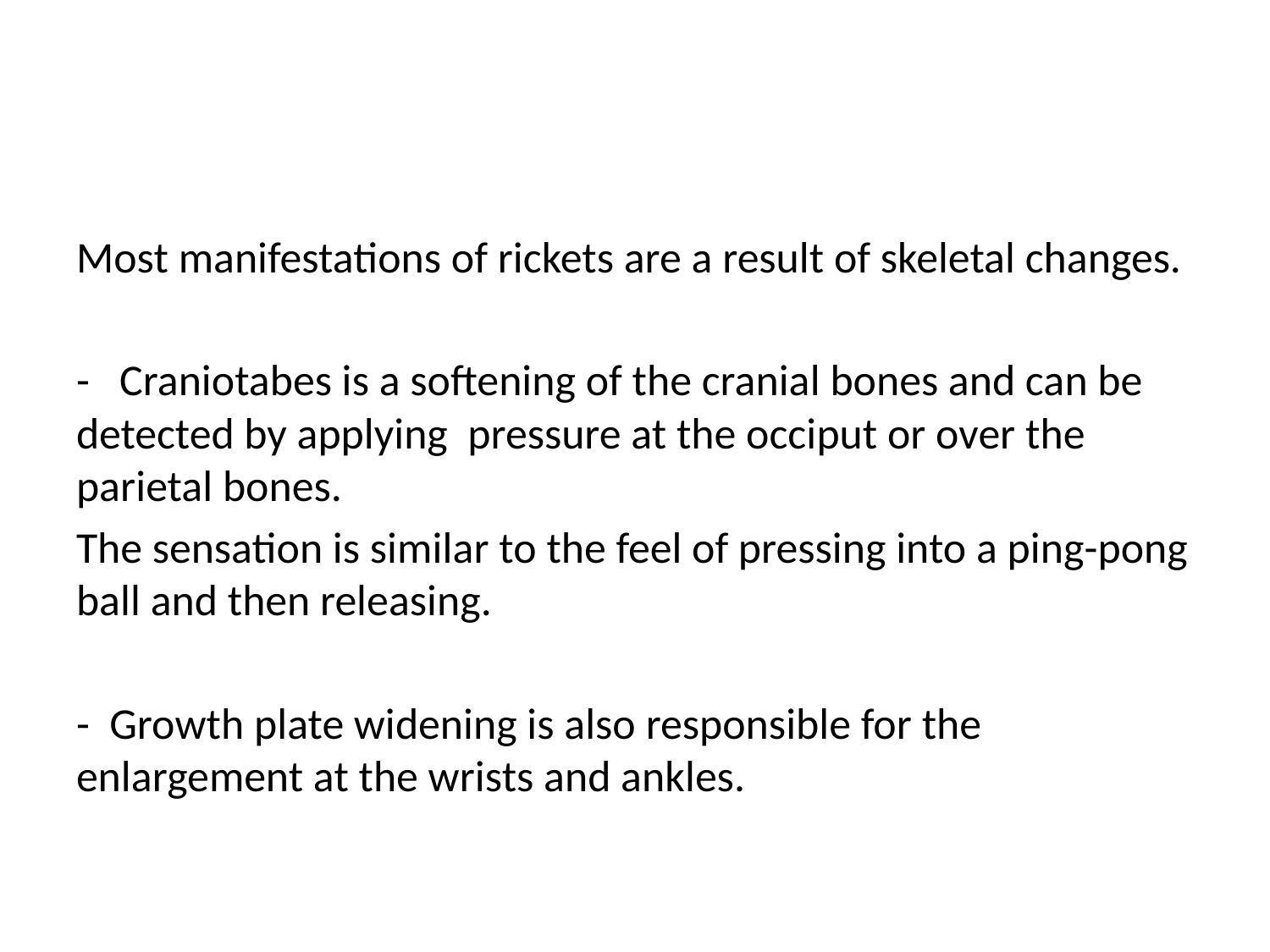

#
Most manifestations of rickets are a result of skeletal changes.

-   Craniotabes is a softening of the cranial bones and can be detected by applying  pressure at the occiput or over the parietal bones.
The sensation is similar to the feel of pressing into a ping-pong ball and then releasing.

-  Growth plate widening is also responsible for the enlargement at the wrists and ankles.